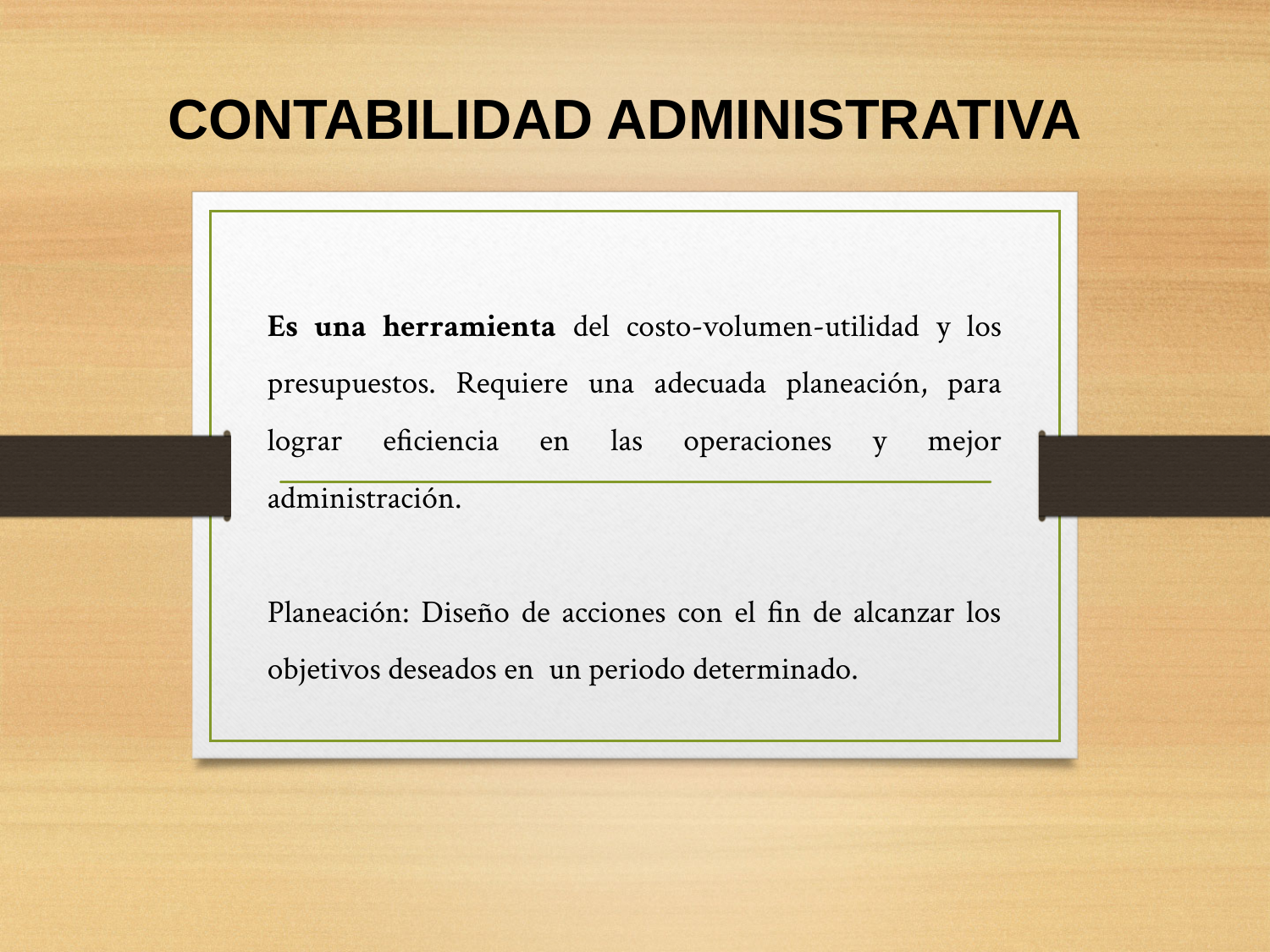

CONTABILIDAD ADMINISTRATIVA
Es una herramienta del costo-volumen-utilidad y los presupuestos. Requiere una adecuada planeación, para lograr eficiencia en las operaciones y mejor administración.

Planeación: Diseño de acciones con el fin de alcanzar los objetivos deseados en  un periodo determinado.